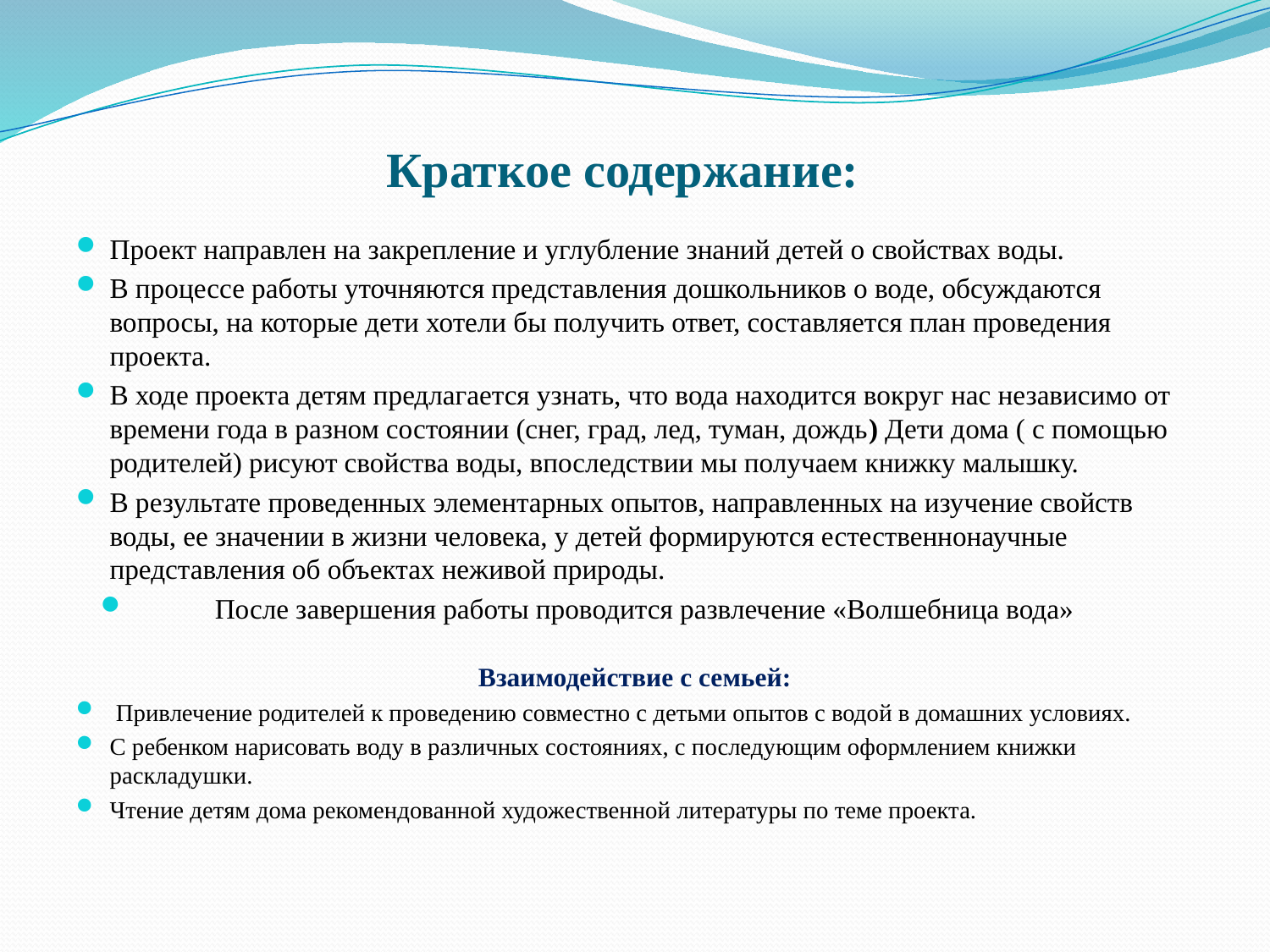

# Краткое содержание:

Проект направлен на закрепление и углубление знаний детей о свойствах воды.
В процессе работы уточняются представления дошкольников о воде, обсуждаются вопросы, на которые дети хотели бы получить ответ, составляется план проведения проекта.
В ходе проекта детям предлагается узнать, что вода находится вокруг нас независимо от времени года в разном состоянии (снег, град, лед, туман, дождь) Дети дома ( с помощью родителей) рисуют свойства воды, впоследствии мы получаем книжку малышку.
В результате проведенных элементарных опытов, направленных на изучение свойств воды, ее значении в жизни человека, у детей формируются естественнонаучные представления об объектах неживой природы.
После завершения работы проводится развлечение «Волшебница вода»

Взаимодействие с семьей:
 Привлечение родителей к проведению совместно с детьми опытов с водой в домашних условиях.
С ребенком нарисовать воду в различных состояниях, с последующим оформлением книжки раскладушки.
Чтение детям дома рекомендованной художественной литературы по теме проекта.